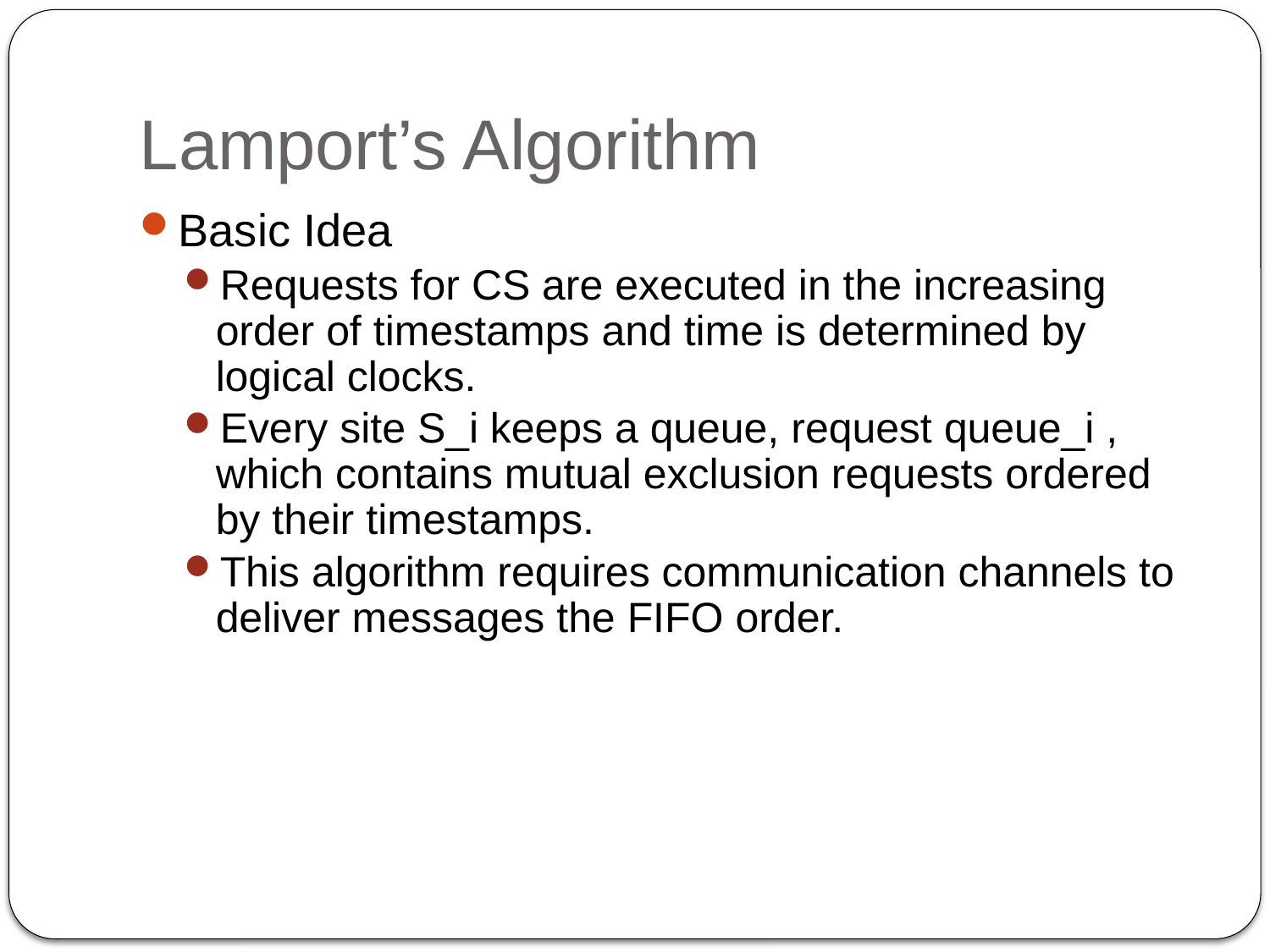

# Lamport’s Algorithm
Basic Idea
Requests for CS are executed in the increasing order of timestamps and time is determined by logical clocks.
Every site S_i keeps a queue, request queue_i , which contains mutual exclusion requests ordered by their timestamps.
This algorithm requires communication channels to deliver messages the FIFO order.